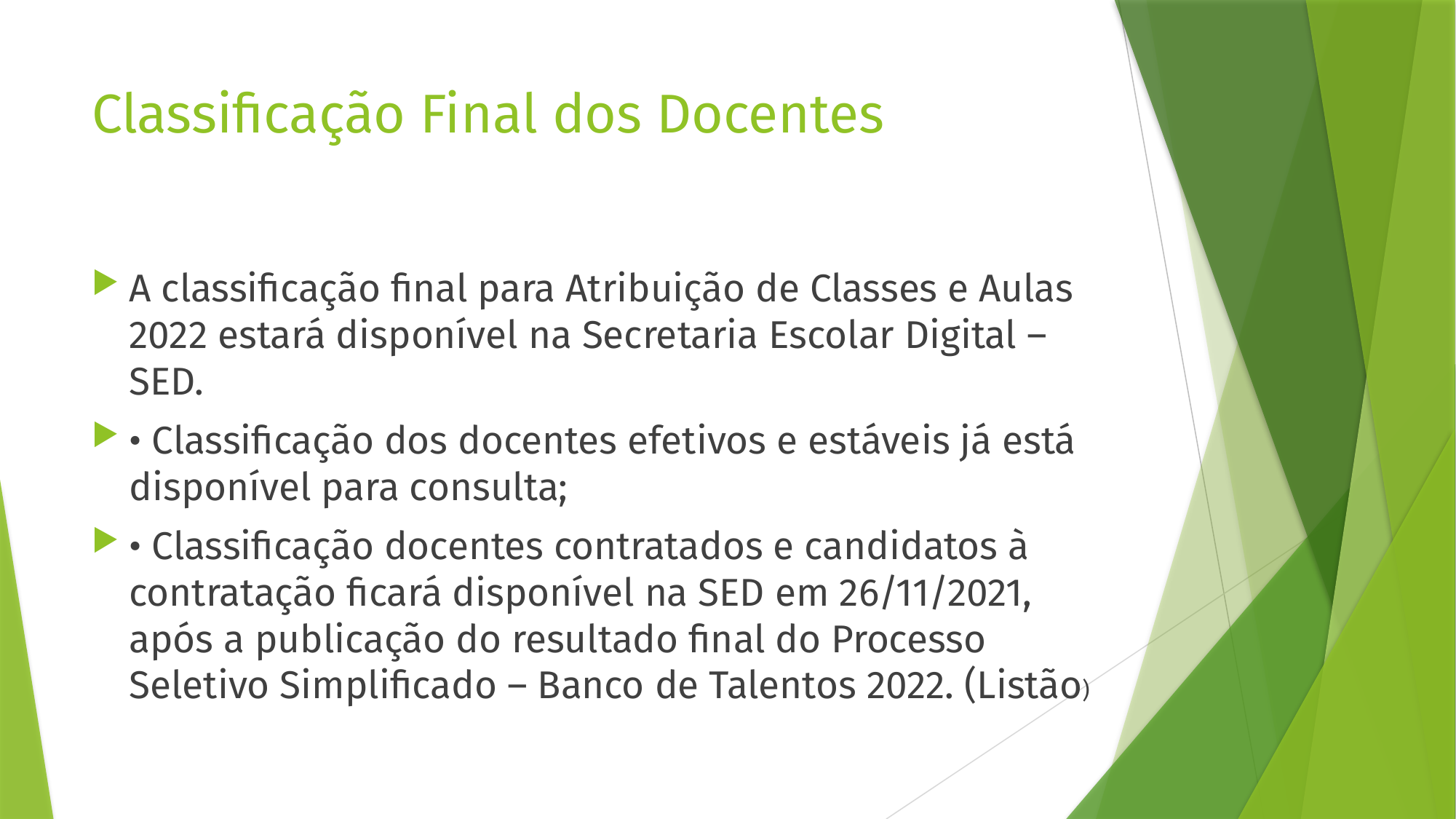

# Classificação Final dos Docentes
A classificação final para Atribuição de Classes e Aulas 2022 estará disponível na Secretaria Escolar Digital – SED.
• Classificação dos docentes efetivos e estáveis já está disponível para consulta;
• Classificação docentes contratados e candidatos à contratação ficará disponível na SED em 26/11/2021, após a publicação do resultado final do Processo Seletivo Simplificado – Banco de Talentos 2022. (Listão)